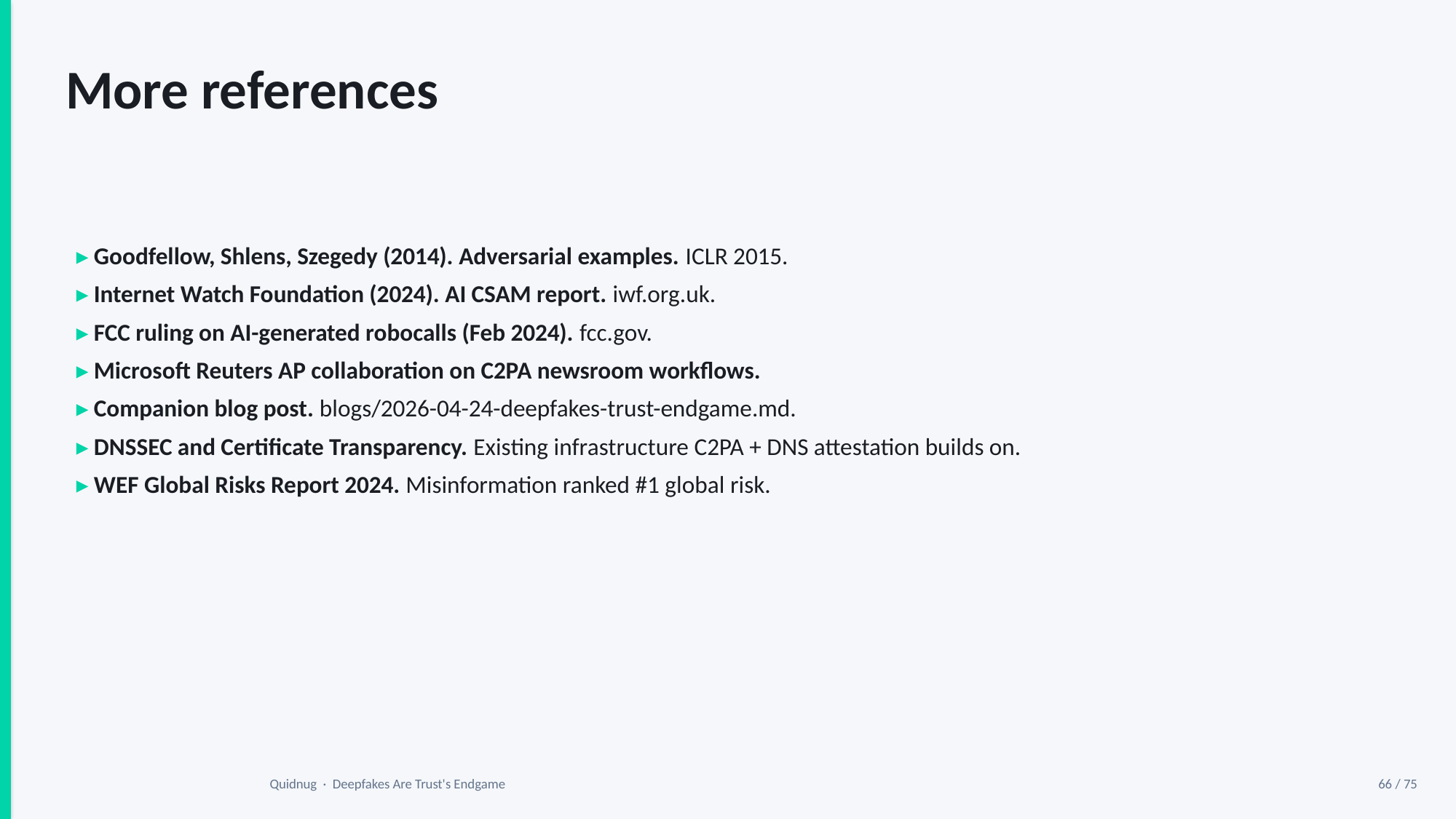

More references
▸ Goodfellow, Shlens, Szegedy (2014). Adversarial examples. ICLR 2015.
▸ Internet Watch Foundation (2024). AI CSAM report. iwf.org.uk.
▸ FCC ruling on AI-generated robocalls (Feb 2024). fcc.gov.
▸ Microsoft Reuters AP collaboration on C2PA newsroom workflows.
▸ Companion blog post. blogs/2026-04-24-deepfakes-trust-endgame.md.
▸ DNSSEC and Certificate Transparency. Existing infrastructure C2PA + DNS attestation builds on.
▸ WEF Global Risks Report 2024. Misinformation ranked #1 global risk.
Quidnug  ·  Deepfakes Are Trust's Endgame
66 / 75